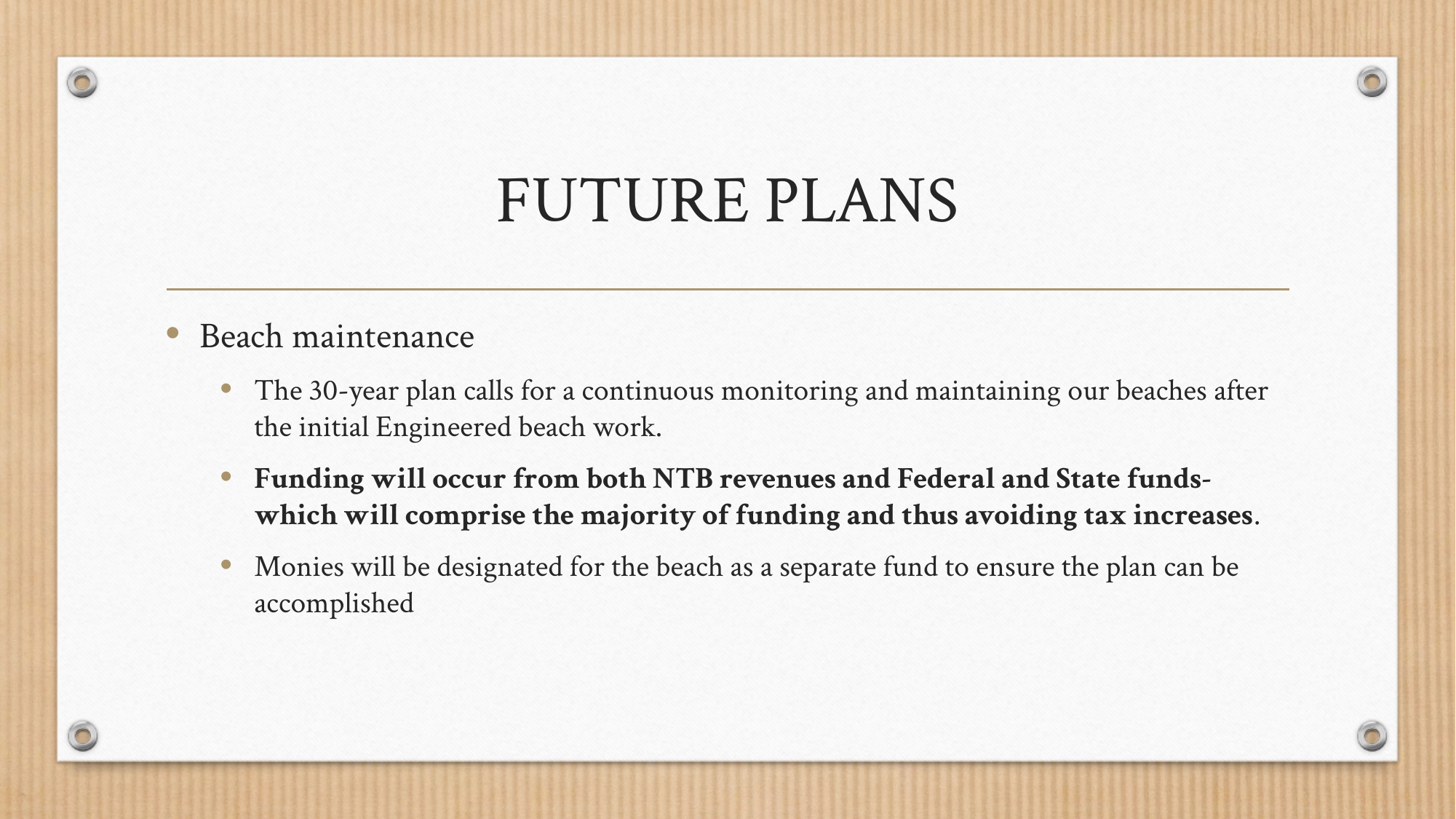

# FUTURE PLANS
Beach maintenance
The 30-year plan calls for a continuous monitoring and maintaining our beaches after the initial Engineered beach work.
Funding will occur from both NTB revenues and Federal and State funds- which will comprise the majority of funding and thus avoiding tax increases.
Monies will be designated for the beach as a separate fund to ensure the plan can be accomplished